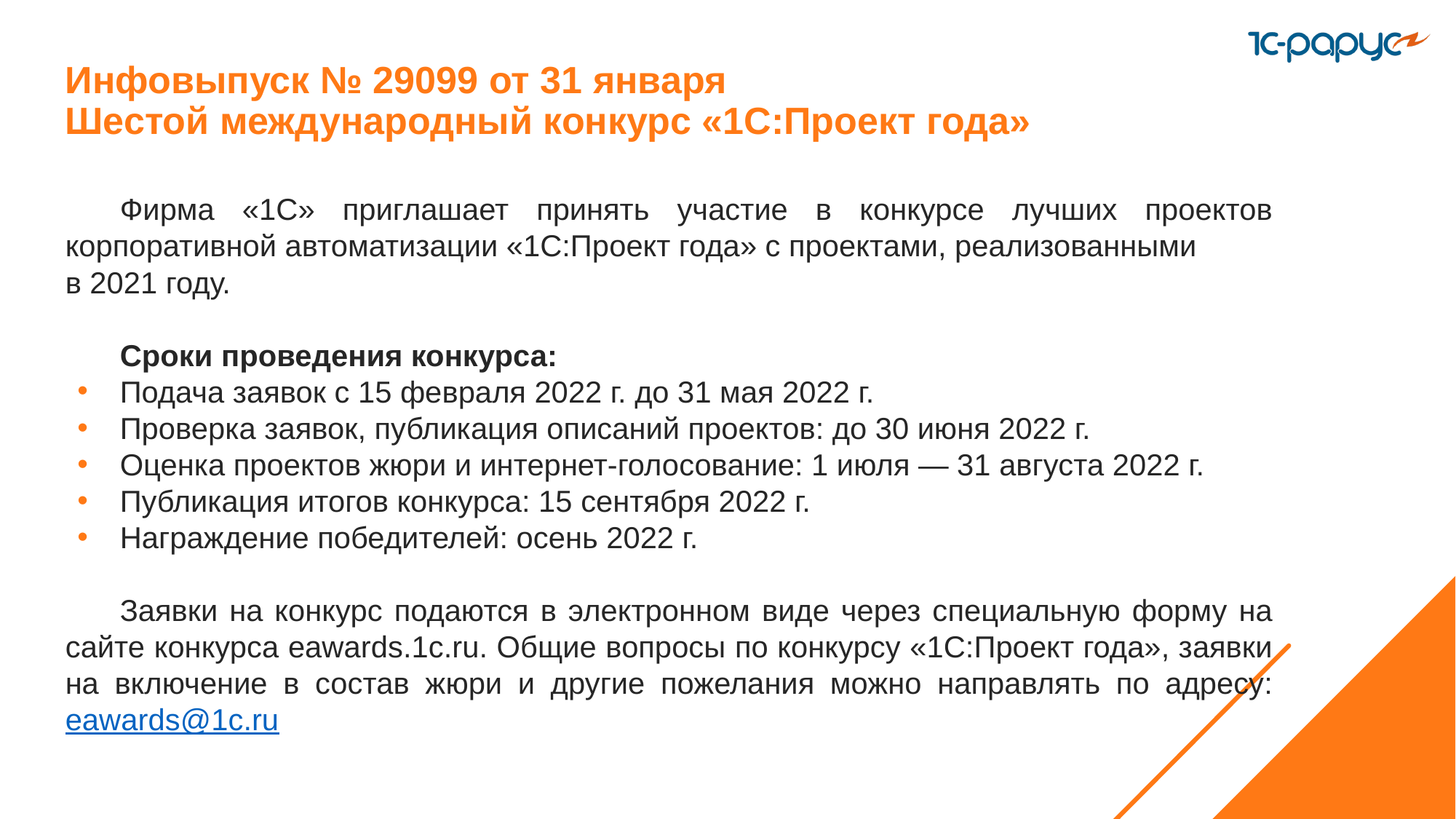

# Инфовыпуск № 29099 от 31 января
Шестой международный конкурс «1С:Проект года»
Фирма «1С» приглашает принять участие в конкурсе лучших проектов корпоративной автоматизации «1С:Проект года» с проектами, реализованными
в 2021 году.

Сроки проведения конкурса:
Подача заявок с 15 февраля 2022 г. до 31 мая 2022 г.
Проверка заявок, публикация описаний проектов: до 30 июня 2022 г.
Оценка проектов жюри и интернет-голосование: 1 июля — 31 августа 2022 г.
Публикация итогов конкурса: 15 сентября 2022 г.
Награждение победителей: осень 2022 г.

Заявки на конкурс подаются в электронном виде через специальную форму на сайте конкурса eawards.1c.ru. Общие вопросы по конкурсу «1С:Проект года», заявки на включение в состав жюри и другие пожелания можно направлять по адресу: eawards@1c.ru